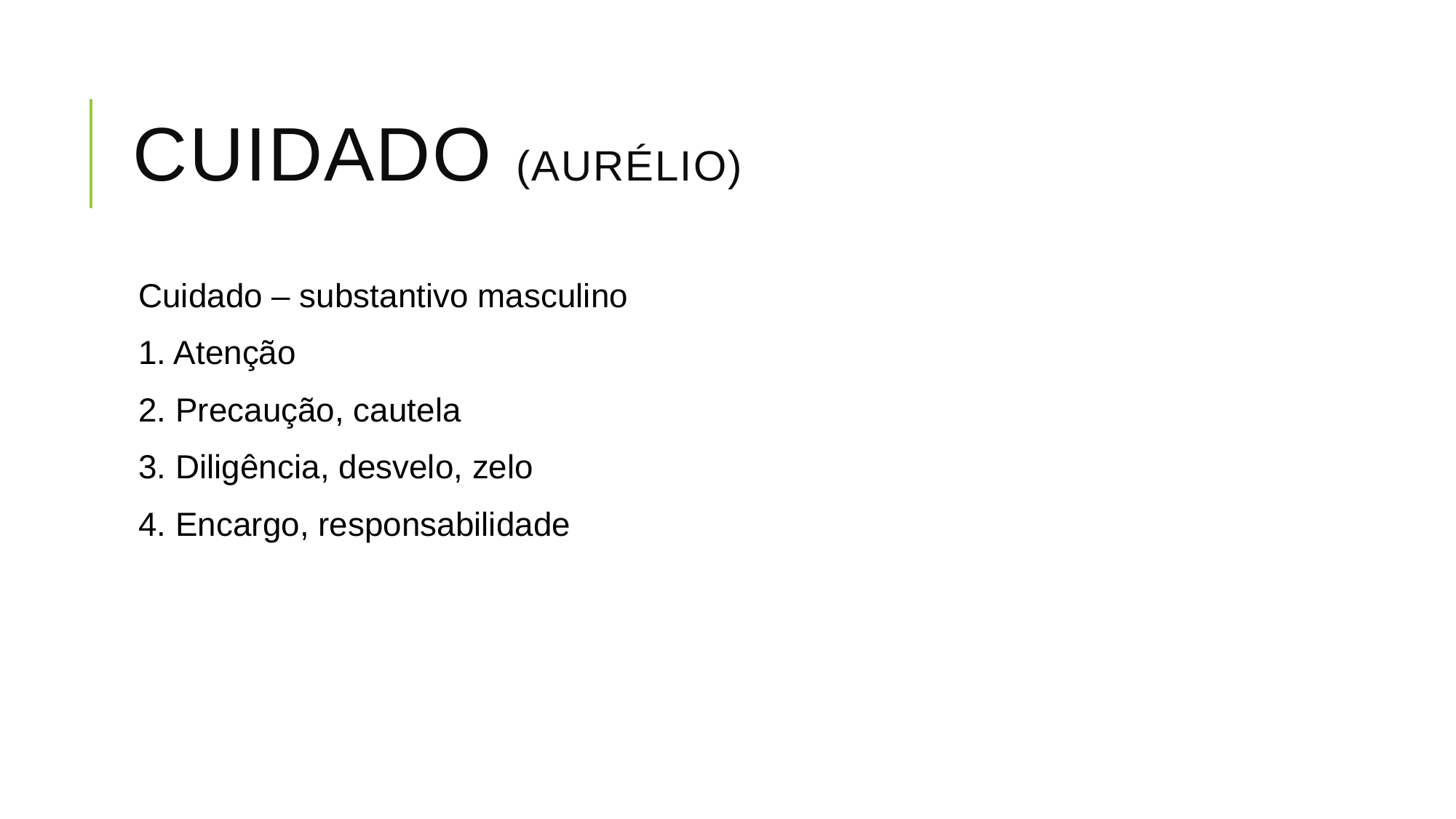

# Cuidado (Aurélio)
Cuidado – substantivo masculino
1. Atenção
2. Precaução, cautela
3. Diligência, desvelo, zelo
4. Encargo, responsabilidade